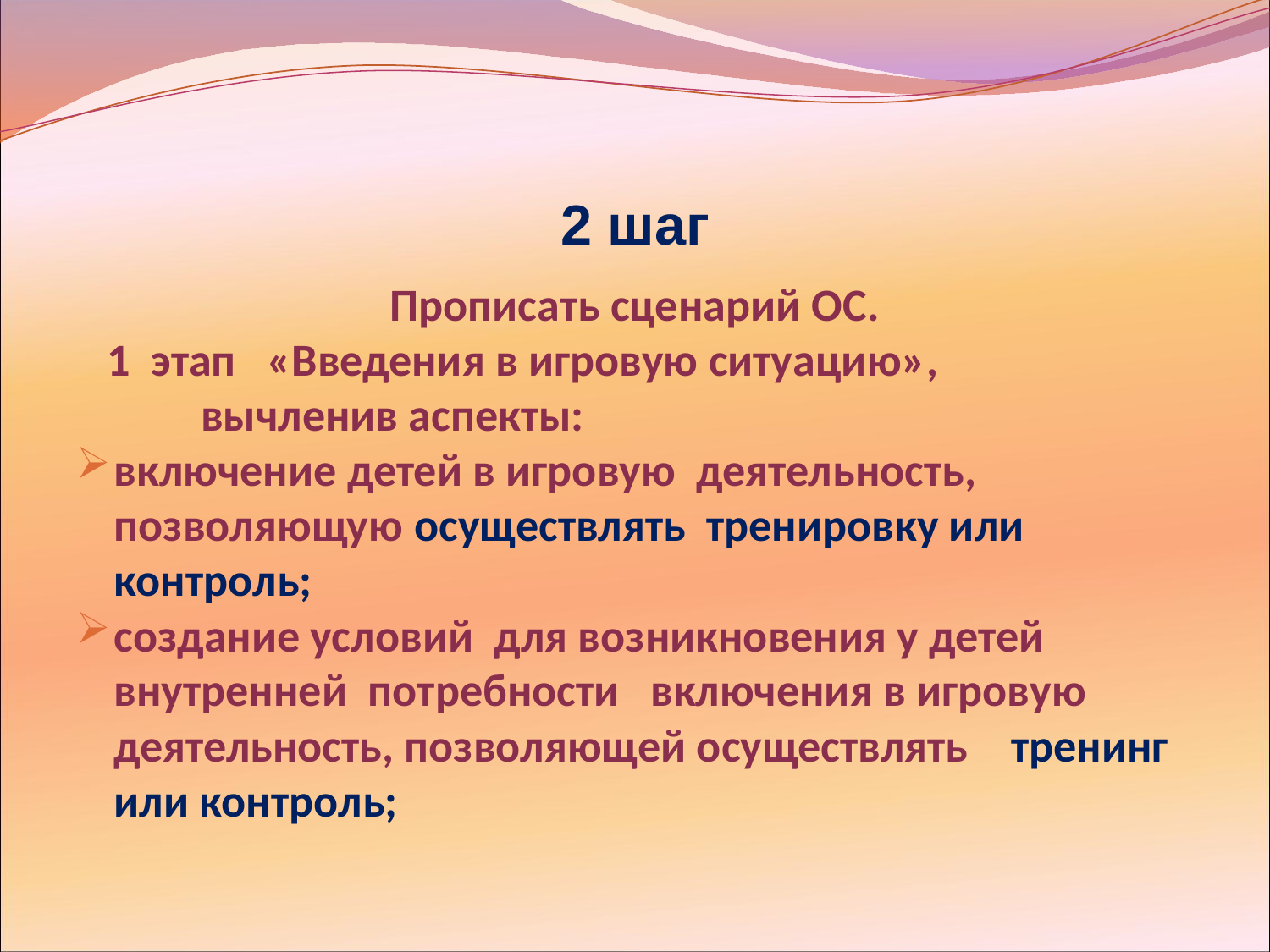

# 2 шаг
Прописать сценарий ОС.
   1  этап   «Введения в игровую ситуацию»,
            вычленив аспекты:
включение детей в игровую  деятельность, позволяющую осуществлять  тренировку или контроль;
создание условий  для возникновения у детей внутренней  потребности   включения в игровую  деятельность, позволяющей осуществлять    тренинг или контроль;